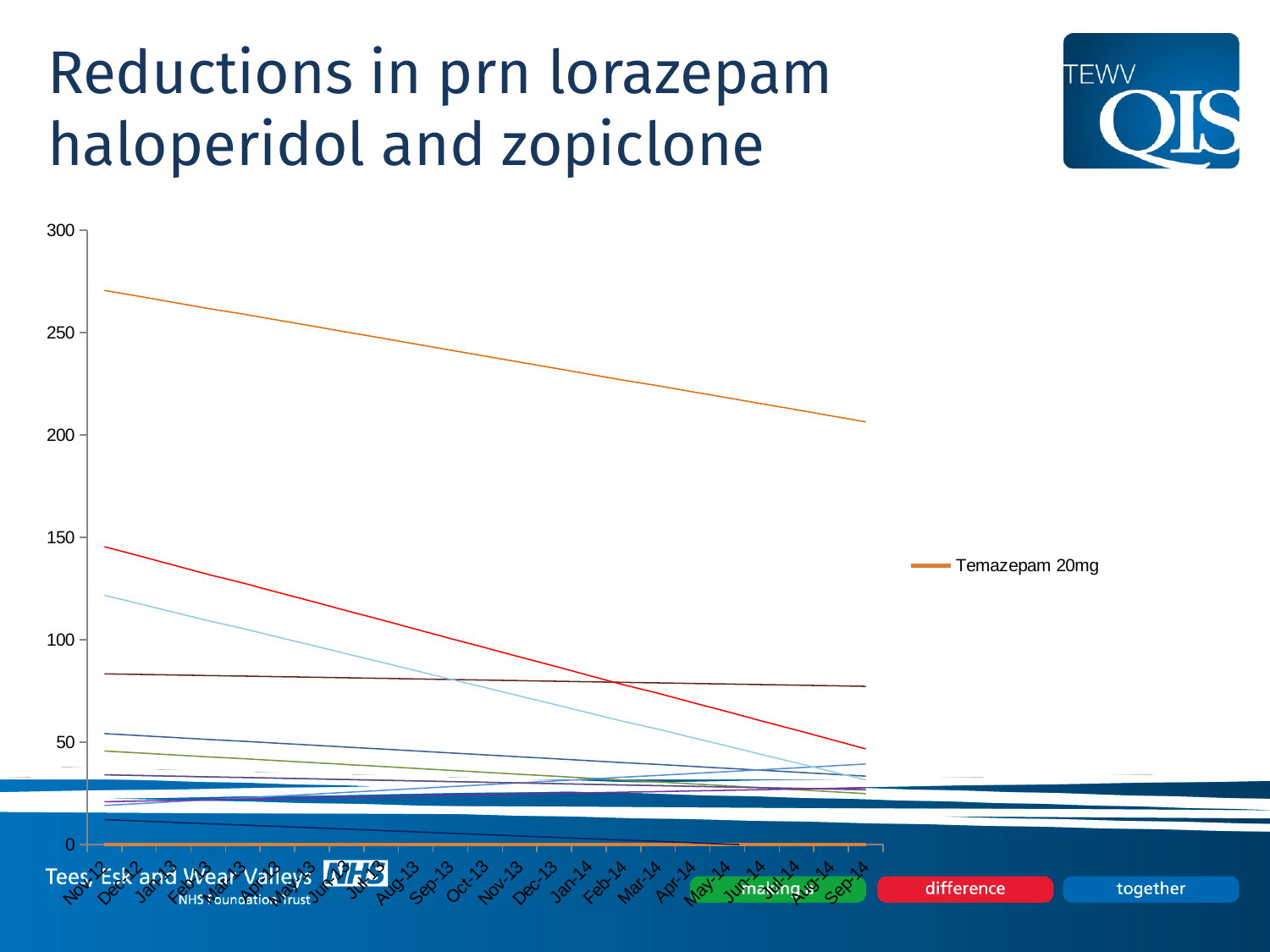

# Reductions in prn lorazepam haloperidol and zopiclone

### Chart

| Category | Promethazine  10mg | Promethazine  25mg | Diazepam 2mg | Diazepam 5mg | Temazepam 10mg | Temazepam 20mg | Zopiclone 3.75mg | Zopiclone 7.5mg | Haloperidol 1.5mg | Haloperidol 5mg | Lorazpem 1mg |
|---|---|---|---|---|---|---|---|---|---|---|---|
| 41214 | 0.0 | 112.0 | 84.0 | 0.0 | 112.0 | 0.0 | 0.0 | 140.0 | 0.0 | 84.0 | 224.0 |
| 41244 | 0.0 | 112.0 | 84.0 | 56.0 | 0.0 | 0.0 | 0.0 | 140.0 | 28.0 | 112.0 | 252.0 |
| 41276 | 0.0 | 112.0 | 56.0 | 168.0 | 0.0 | 0.0 | 56.0 | 168.0 | 0.0 | 168.0 | 308.0 |
| 41306 | 0.0 | 0.0 | 28.0 | 112.0 | 0.0 | 0.0 | 28.0 | 140.0 | 28.0 | 84.0 | 280.0 |
| 41336 | 0.0 | 56.0 | 0.0 | 56.0 | 0.0 | 0.0 | 56.0 | 168.0 | 112.0 | 140.0 | 336.0 |
| 41366 | 112.0 | 224.0 | 0.0 | 0.0 | 0.0 | 0.0 | 56.0 | 168.0 | 56.0 | 252.0 | 336.0 |
| 41396 | 0.0 | 56.0 | 28.0 | 84.0 | 56.0 | 0.0 | 28.0 | 56.0 | 28.0 | 28.0 | 196.0 |
| 41426 | 0.0 | 56.0 | 84.0 | 0.0 | 0.0 | 0.0 | 56.0 | 140.0 | 28.0 | 140.0 | 364.0 |
| 41456 | 0.0 | 56.0 | 0.0 | 28.0 | 0.0 | 0.0 | 28.0 | 84.0 | 0.0 | 56.0 | 112.0 |
| 41487 | 0.0 | 56.0 | 56.0 | 0.0 | 0.0 | 0.0 | 0.0 | 56.0 | 0.0 | 56.0 | 168.0 |
| 41518 | 0.0 | 56.0 | 0.0 | 0.0 | 0.0 | 0.0 | 28.0 | 56.0 | 0.0 | 56.0 | 168.0 |
| 41548 | 0.0 | 112.0 | 0.0 | 0.0 | 112.0 | 0.0 | 56.0 | 112.0 | 0.0 | 56.0 | 308.0 |
| 41579 | 0.0 | 56.0 | 28.0 | 0.0 | 56.0 | 0.0 | 28.0 | 84.0 | 0.0 | 0.0 | 280.0 |
| 41609 | 0.0 | 112.0 | 0.0 | 0.0 | 59.0 | 0.0 | 56.0 | 84.0 | 0.0 | 56.0 | 196.0 |
| 41640 | 0.0 | 0.0 | 84.0 | 28.0 | 28.0 | 0.0 | 56.0 | 56.0 | 28.0 | 28.0 | 112.0 |
| 41671 | 0.0 | 56.0 | 28.0 | 28.0 | 0.0 | 0.0 | 0.0 | 56.0 | 56.0 | 56.0 | 56.0 |
| 41699 | 0.0 | 112.0 | 140.0 | 196.0 | 14.0 | 0.0 | 28.0 | 84.0 | 0.0 | 0.0 | 308.0 |
| 41730 | 0.0 | 56.0 | 0.0 | 84.0 | 0.0 | 0.0 | 28.0 | 112.0 | 0.0 | 84.0 | 420.0 |
| 41760 | 0.0 | 56.0 | 0.0 | 112.0 | 56.0 | 0.0 | 56.0 | 84.0 | 0.0 | 56.0 | 280.0 |
| 41791 | 0.0 | 112.0 | 0.0 | 56.0 | 56.0 | 0.0 | 0.0 | 28.0 | 56.0 | 112.0 | 196.0 |
| 41821 | 0.0 | 56.0 | 84.0 | 0.0 | 39.0 | 0.0 | 0.0 | 84.0 | 56.0 | 56.0 | 196.0 |
| 41852 | 0.0 | 0.0 | 28.0 | 0.0 | 0.0 | 0.0 | 28.0 | 56.0 | 0.0 | 28.0 | 196.0 |
| 41883 | 0.0 | 224.0 | 0.0 | 0.0 | 84.0 | 0.0 | 28.0 | 56.0 | 84.0 | 56.0 | 196.0 |